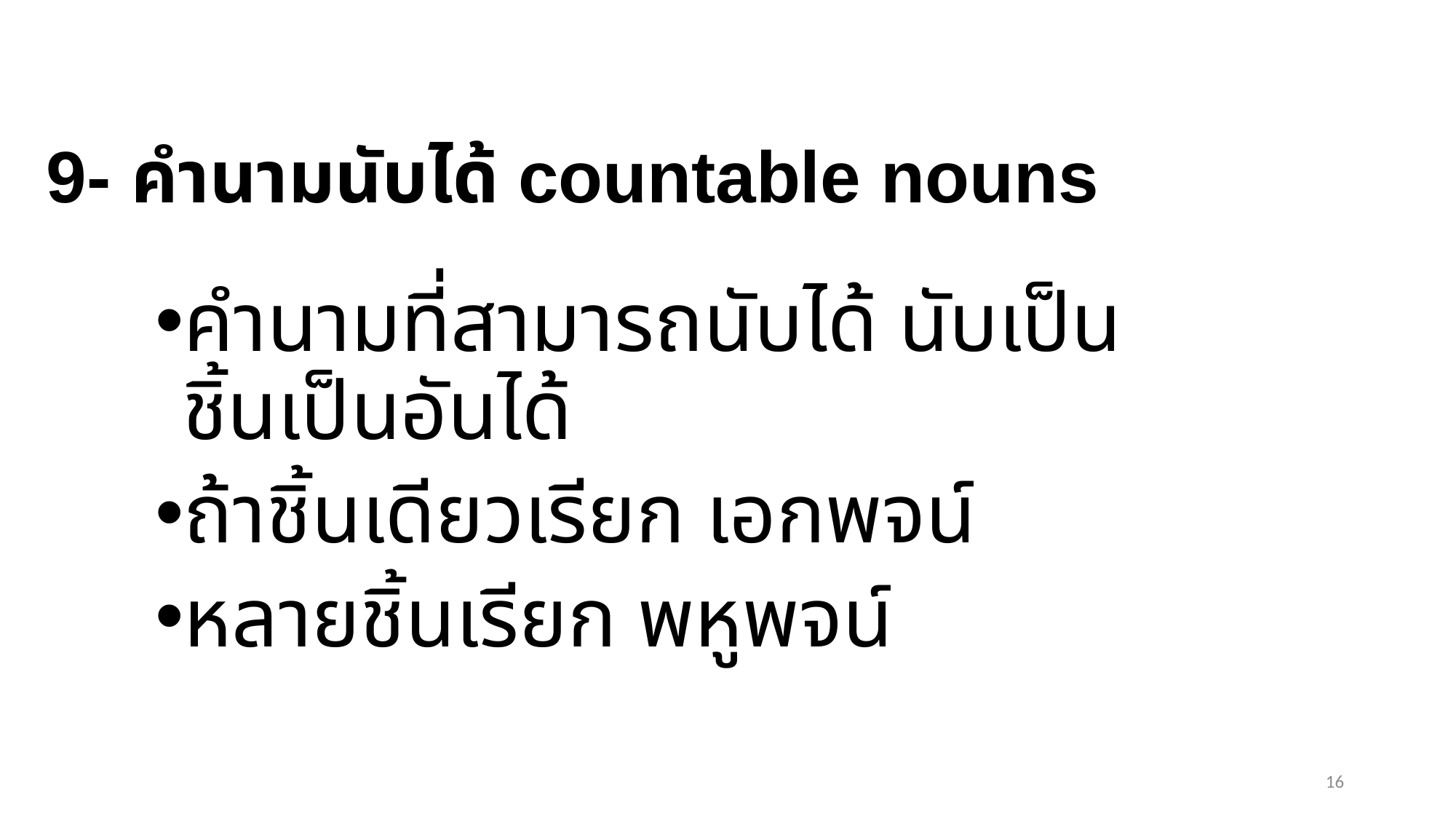

# 9- คำนามนับได้ countable nouns
คำนามที่สามารถนับได้ นับเป็นชิ้นเป็นอันได้
ถ้าชิ้นเดียวเรียก เอกพจน์
หลายชิ้นเรียก พหูพจน์
16